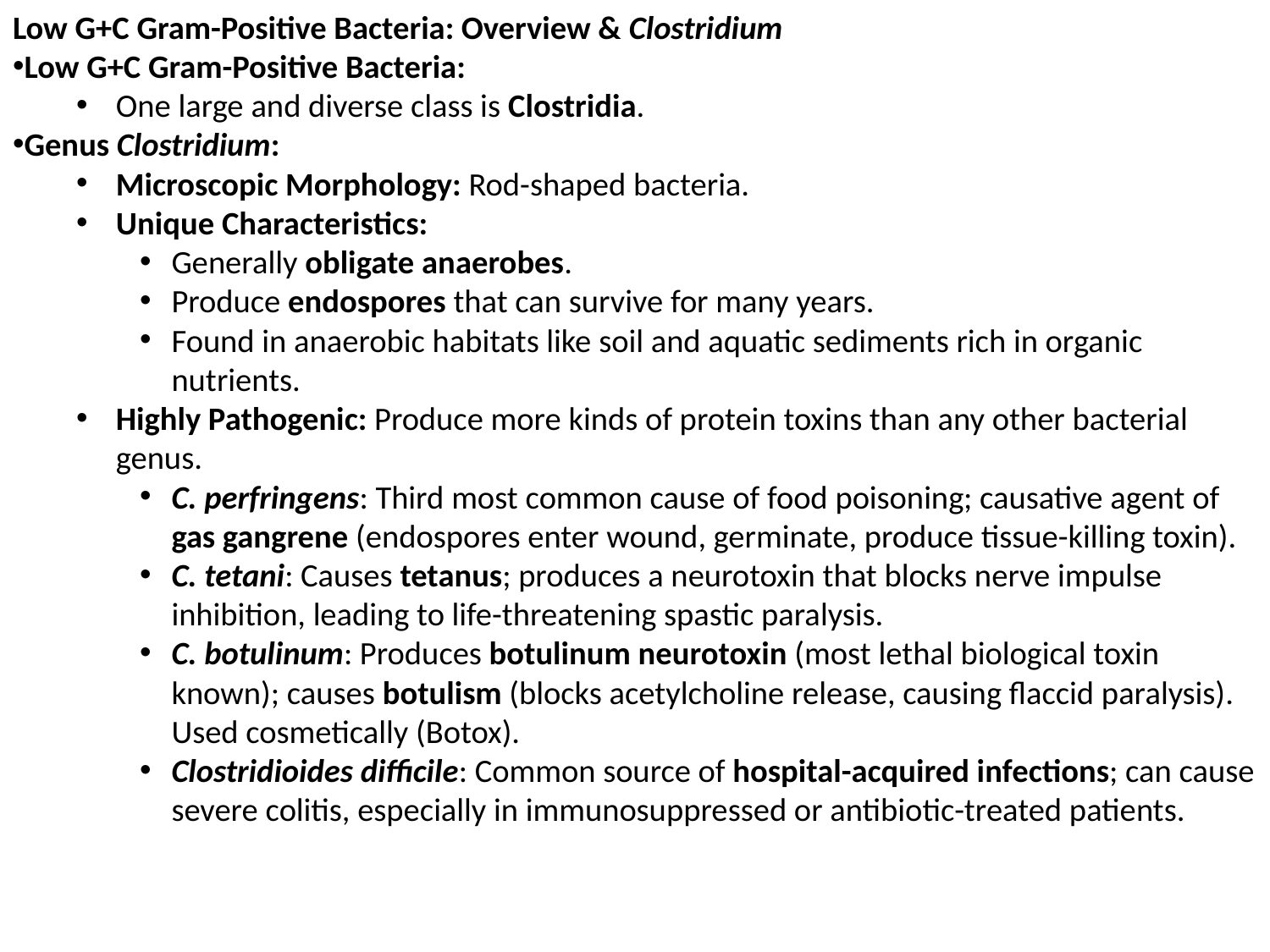

Low G+C Gram-Positive Bacteria: Overview & Clostridium
Low G+C Gram-Positive Bacteria:
One large and diverse class is Clostridia.
Genus Clostridium:
Microscopic Morphology: Rod-shaped bacteria.
Unique Characteristics:
Generally obligate anaerobes.
Produce endospores that can survive for many years.
Found in anaerobic habitats like soil and aquatic sediments rich in organic nutrients.
Highly Pathogenic: Produce more kinds of protein toxins than any other bacterial genus.
C. perfringens: Third most common cause of food poisoning; causative agent of gas gangrene (endospores enter wound, germinate, produce tissue-killing toxin).
C. tetani: Causes tetanus; produces a neurotoxin that blocks nerve impulse inhibition, leading to life-threatening spastic paralysis.
C. botulinum: Produces botulinum neurotoxin (most lethal biological toxin known); causes botulism (blocks acetylcholine release, causing flaccid paralysis). Used cosmetically (Botox).
Clostridioides difficile: Common source of hospital-acquired infections; can cause severe colitis, especially in immunosuppressed or antibiotic-treated patients.